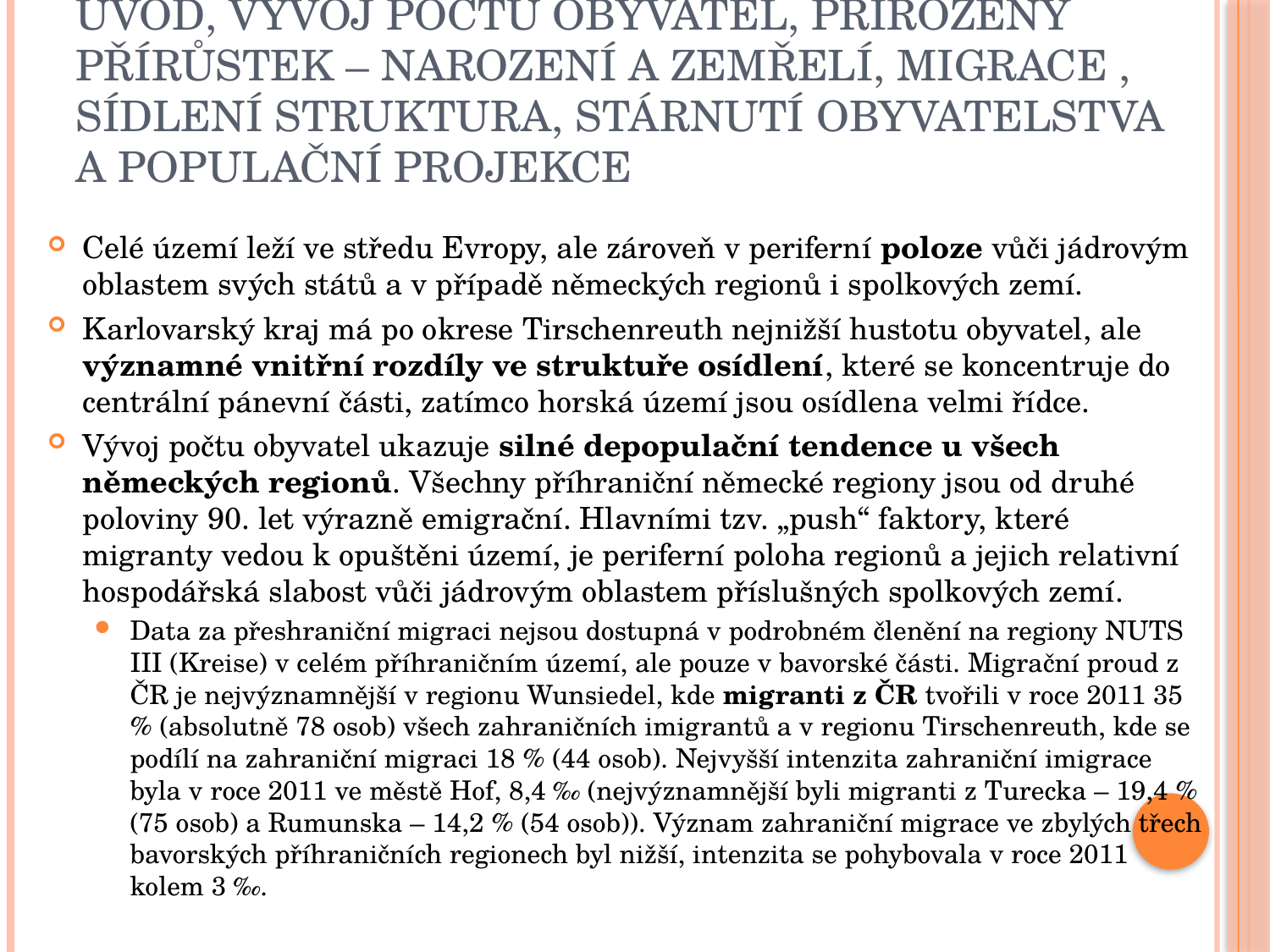

# Úvod, Vývoj počtu obyvatel, Přirozený přírůstek – narození a zemřelí, Migrace , Sídlení struktura, Stárnutí obyvatelstva a populační projekce
Celé území leží ve středu Evropy, ale zároveň v periferní poloze vůči jádrovým oblastem svých států a v případě německých regionů i spolkových zemí.
Karlovarský kraj má po okrese Tirschenreuth nejnižší hustotu obyvatel, ale významné vnitřní rozdíly ve struktuře osídlení, které se koncentruje do centrální pánevní části, zatímco horská území jsou osídlena velmi řídce.
Vývoj počtu obyvatel ukazuje silné depopulační tendence u všech německých regionů. Všechny příhraniční německé regiony jsou od druhé poloviny 90. let výrazně emigrační. Hlavními tzv. „push“ faktory, které migranty vedou k opuštěni území, je periferní poloha regionů a jejich relativní hospodářská slabost vůči jádrovým oblastem příslušných spolkových zemí.
Data za přeshraniční migraci nejsou dostupná v podrobném členění na regiony NUTS III (Kreise) v celém příhraničním území, ale pouze v bavorské části. Migrační proud z ČR je nejvýznamnější v regionu Wunsiedel, kde migranti z ČR tvořili v roce 2011 35 % (absolutně 78 osob) všech zahraničních imigrantů a v regionu Tirschenreuth, kde se podílí na zahraniční migraci 18 % (44 osob). Nejvyšší intenzita zahraniční imigrace byla v roce 2011 ve městě Hof, 8,4 ‰ (nejvýznamnější byli migranti z Turecka – 19,4 % (75 osob) a Rumunska – 14,2 % (54 osob)). Význam zahraniční migrace ve zbylých třech bavorských příhraničních regionech byl nižší, intenzita se pohybovala v roce 2011 kolem 3 ‰.